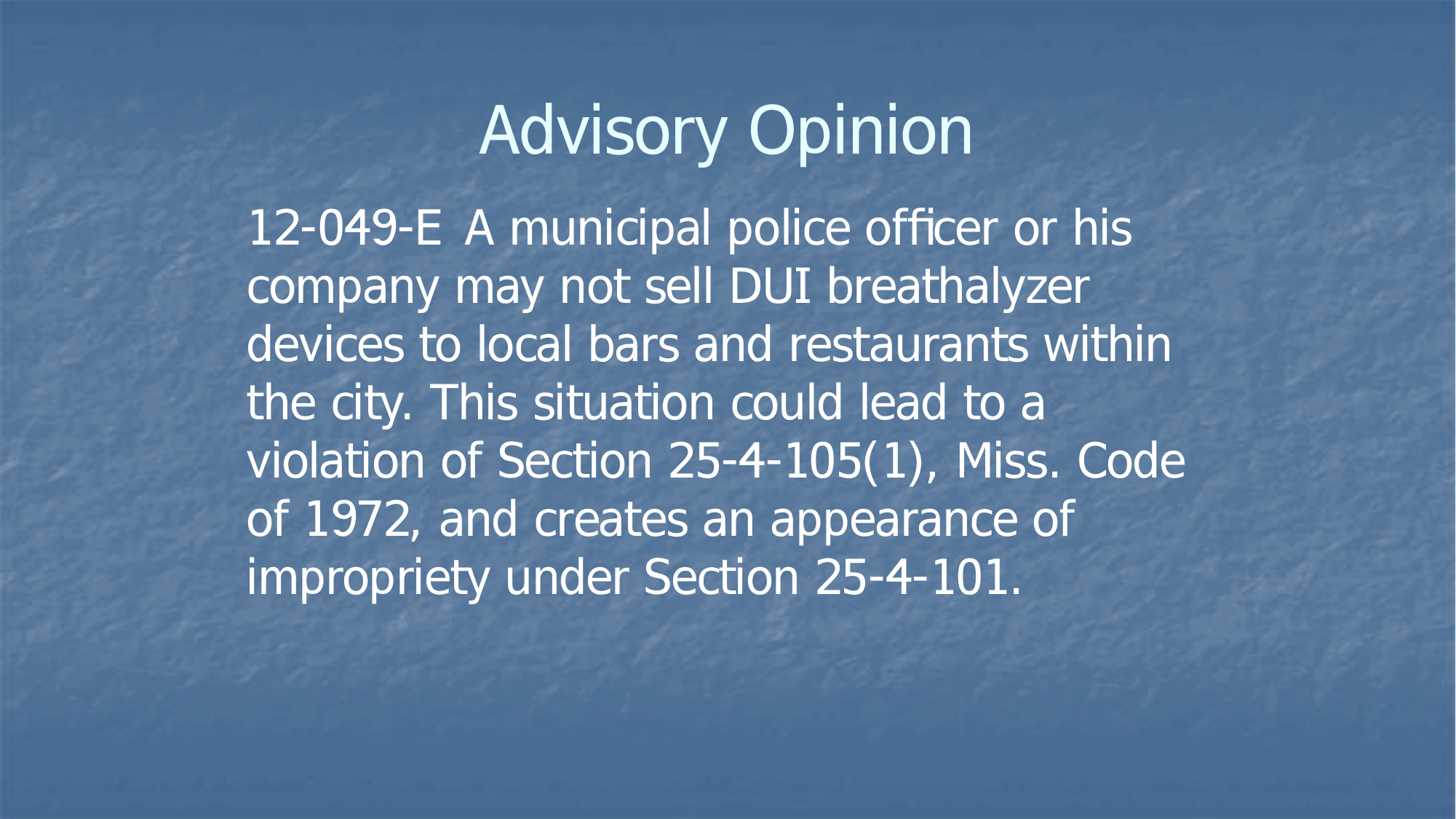

# Advisory Opinion
12-049-E	A municipal police officer or his company may not sell DUI breathalyzer devices to local bars and restaurants within the city. This situation could lead to a violation of Section 25-4-105(1), Miss. Code of 1972, and creates an appearance of impropriety under Section 25-4-101.